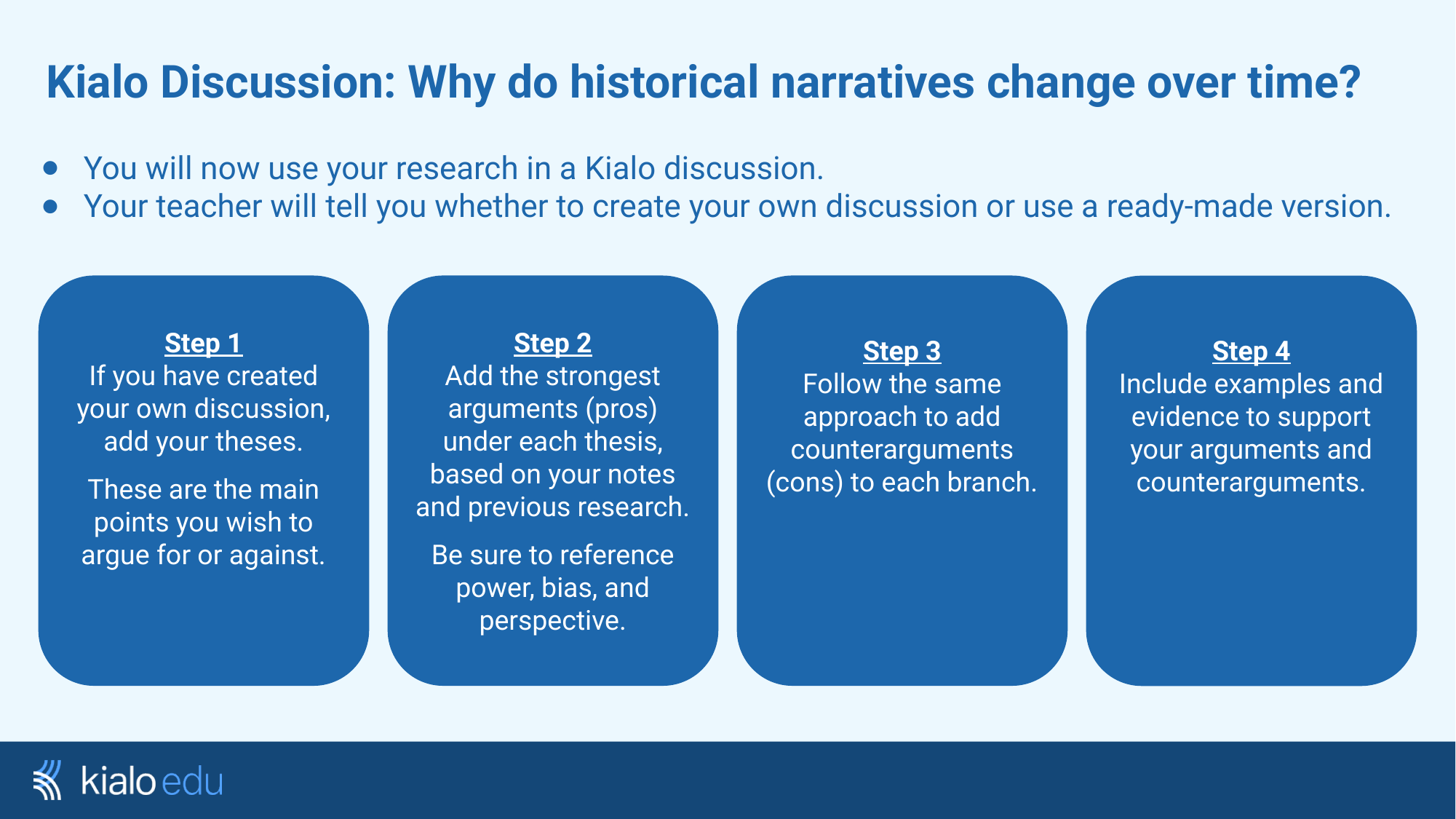

# Kialo Discussion: Why do historical narratives change over time?
You will now use your research in a Kialo discussion.
Your teacher will tell you whether to create your own discussion or use a ready-made version.

Step 2
Add the strongest arguments (pros) under each thesis, based on your notes and previous research.
Be sure to reference power, bias, and perspective.

Step 3
Follow the same approach to add counterarguments (cons) to each branch.

Step 1
If you have created your own discussion, add your theses.
These are the main points you wish to argue for or against.

Step 4
Include examples and evidence to support your arguments and counterarguments.